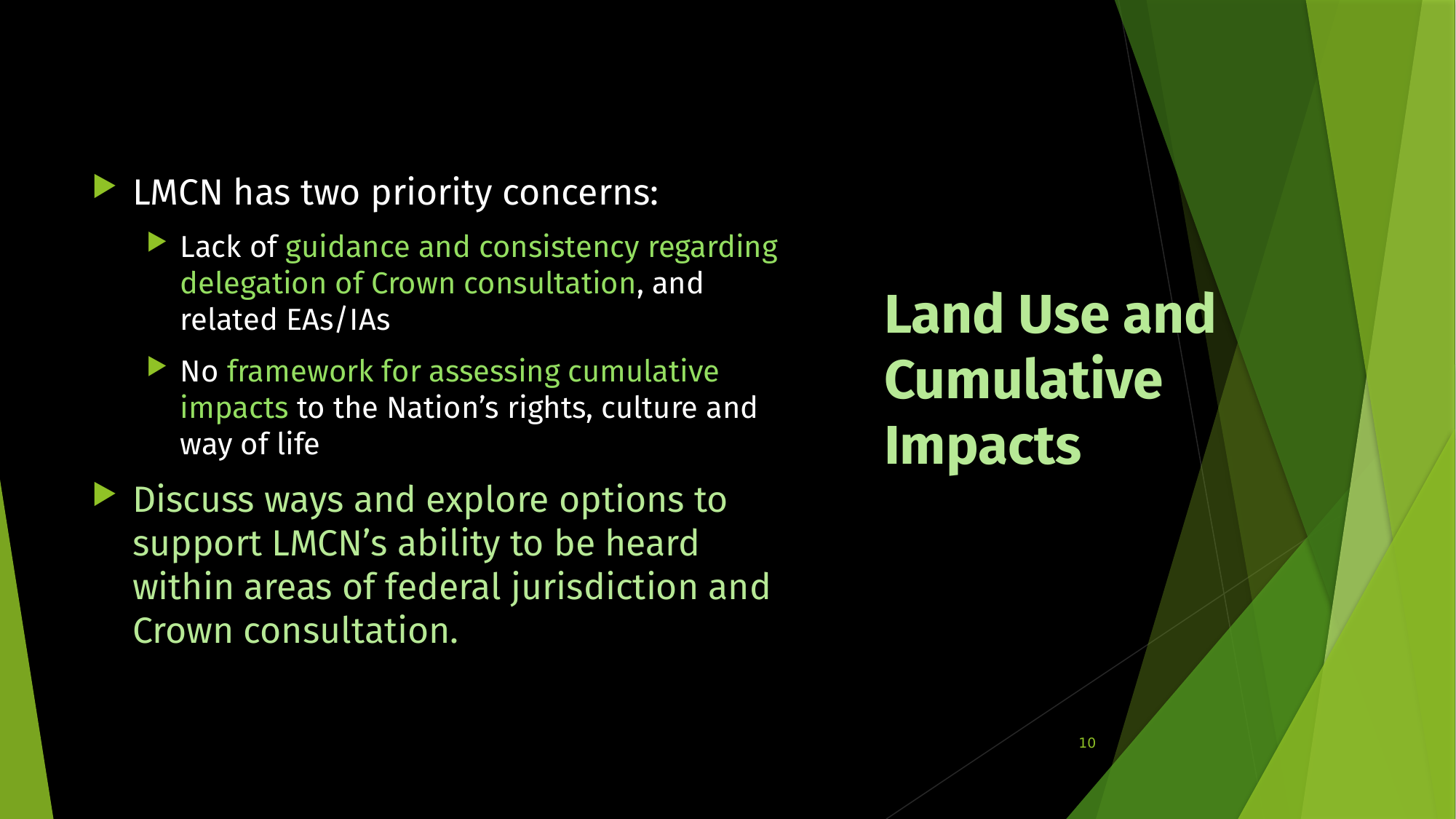

LMCN has two priority concerns:
Lack of guidance and consistency regarding delegation of Crown consultation, and related EAs/IAs
No framework for assessing cumulative impacts to the Nation’s rights, culture and way of life
Discuss ways and explore options to support LMCN’s ability to be heard within areas of federal jurisdiction and Crown consultation.
# Land Use and Cumulative Impacts Impacts
10